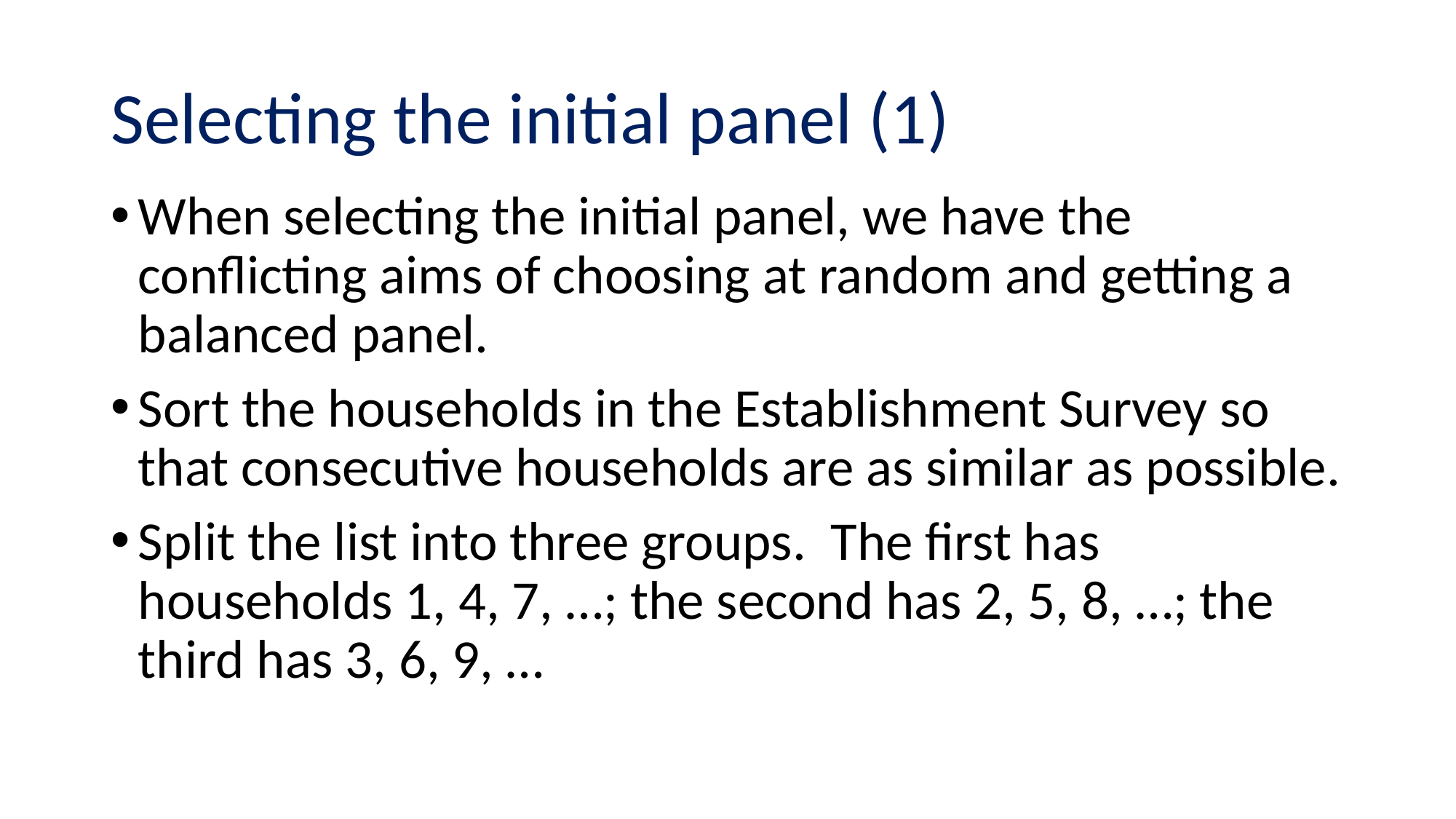

# Selecting the initial panel (1)
When selecting the initial panel, we have the conflicting aims of choosing at random and getting a balanced panel.
Sort the households in the Establishment Survey so that consecutive households are as similar as possible.
Split the list into three groups.  The first has households 1, 4, 7, …; the second has 2, 5, 8, …; the third has 3, 6, 9, …